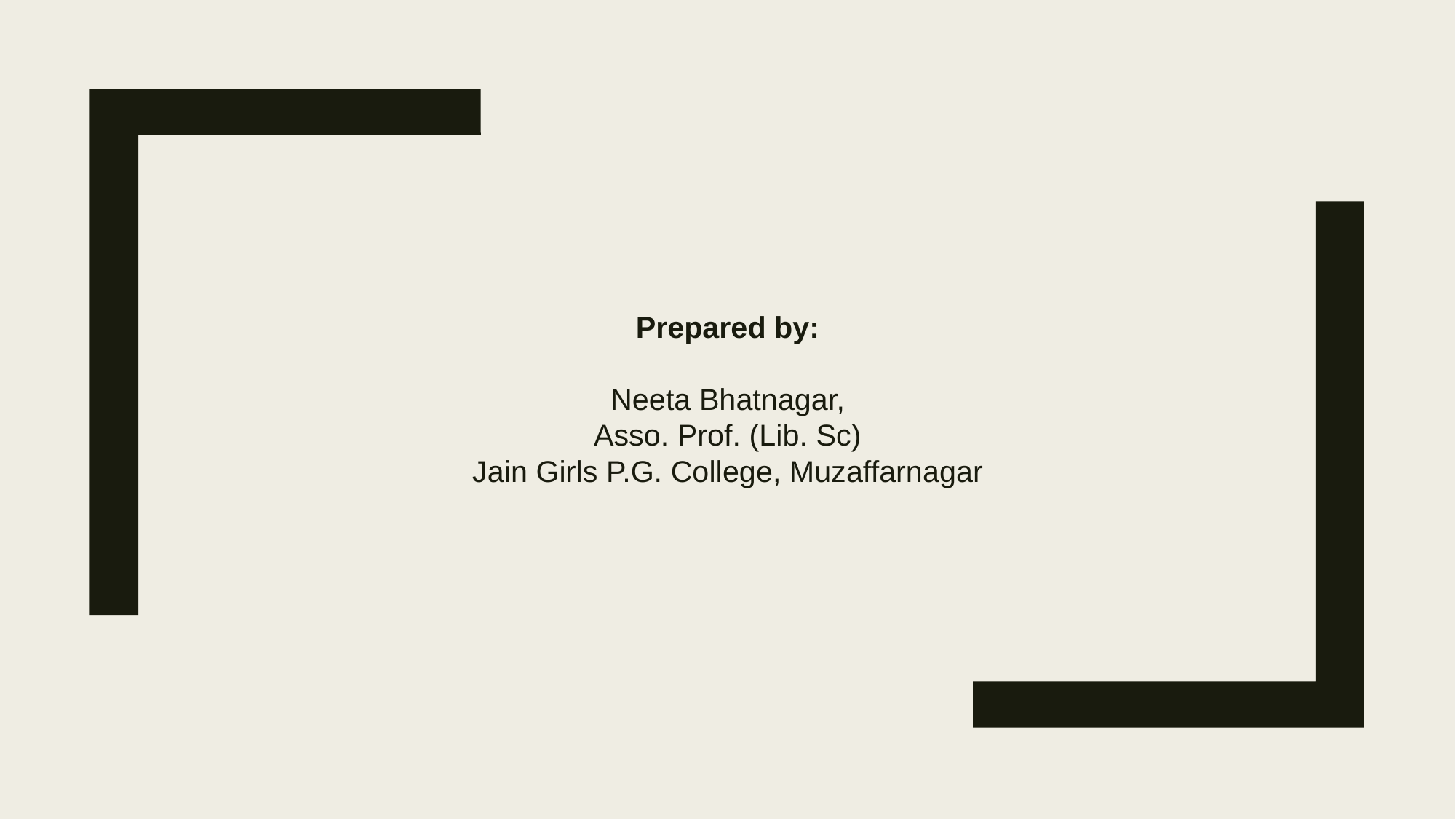

Prepared by:
Neeta Bhatnagar,
Asso. Prof. (Lib. Sc)
Jain Girls P.G. College, Muzaffarnagar